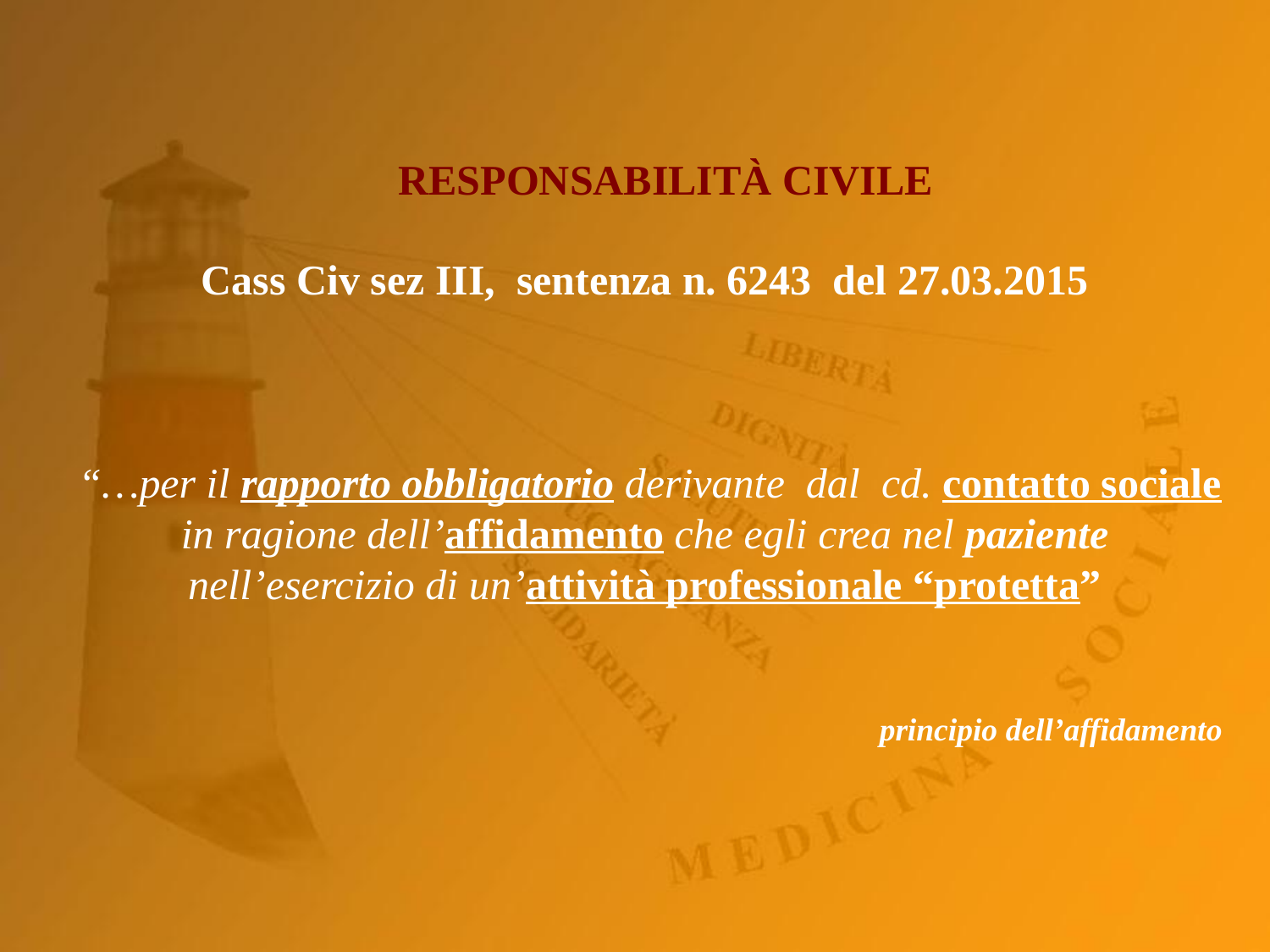

RESPONSABILITÀ CIVILE
Cass Civ sez III,  sentenza n. 6243  del 27.03.2015

“…per il rapporto obbligatorio derivante  dal  cd. contatto sociale in ragione dell’affidamento che egli crea nel paziente
nell’esercizio di un’attività professionale “protetta”

principio dell’affidamento